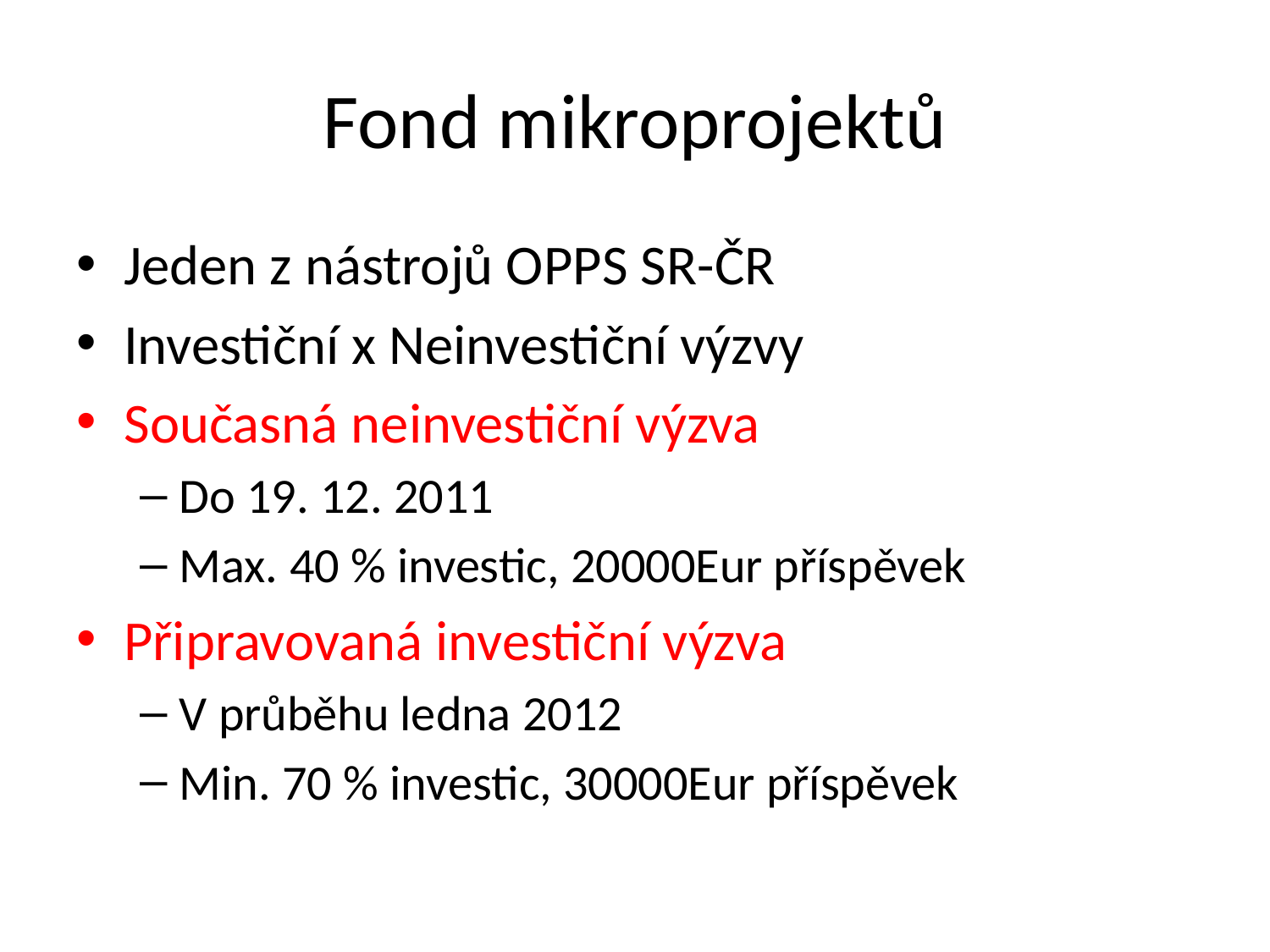

# Fond mikroprojektů
Jeden z nástrojů OPPS SR-ČR
Investiční x Neinvestiční výzvy
Současná neinvestiční výzva
Do 19. 12. 2011
Max. 40 % investic, 20000Eur příspěvek
Připravovaná investiční výzva
V průběhu ledna 2012
Min. 70 % investic, 30000Eur příspěvek